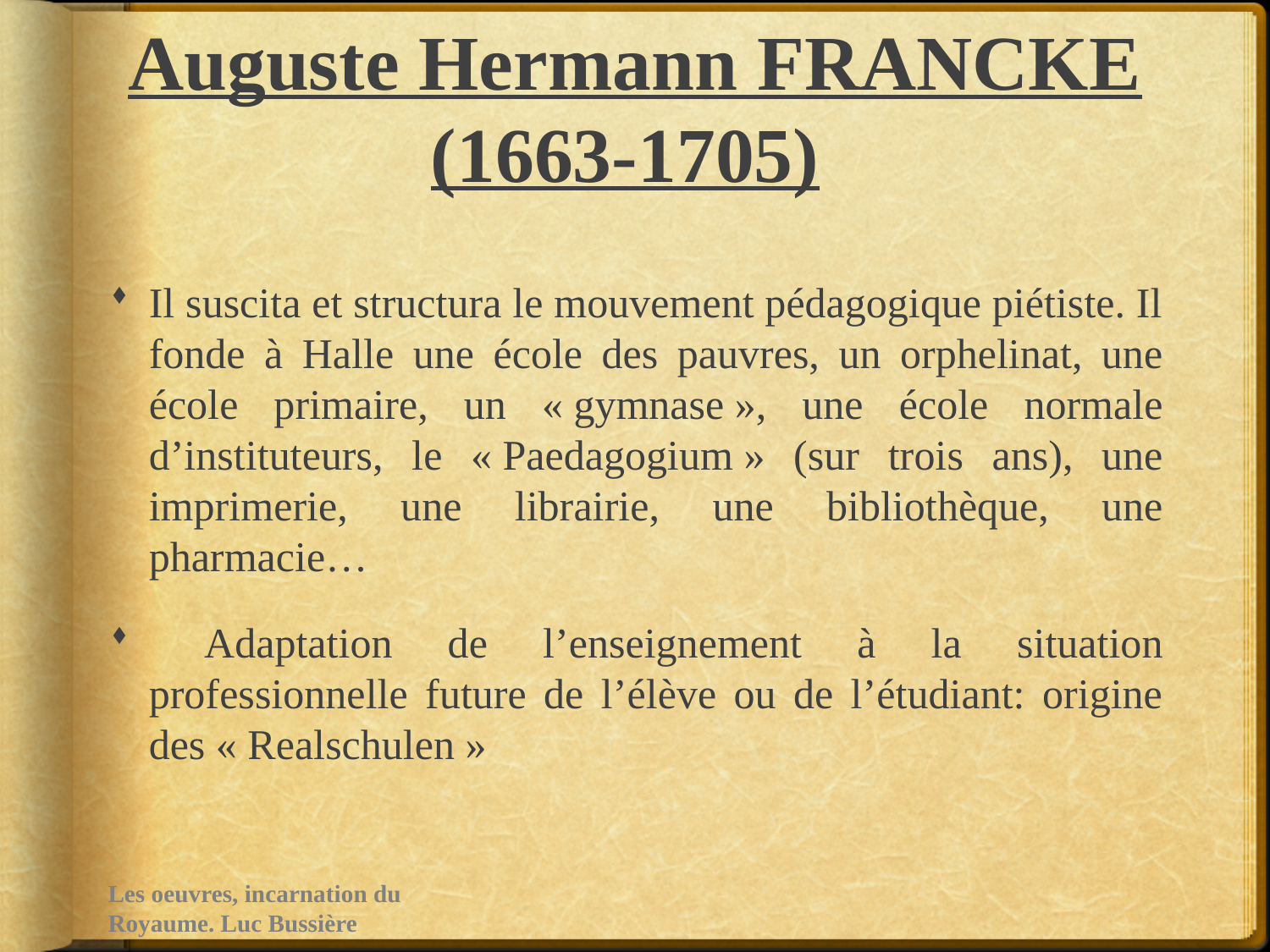

# Auguste Hermann FRANCKE (1663-1705)
Il suscita et structura le mouvement pédagogique piétiste. Il fonde à Halle une école des pauvres, un orphelinat, une école primaire, un « gymnase », une école normale d’instituteurs, le « Paedagogium » (sur trois ans), une imprimerie, une librairie, une bibliothèque, une pharmacie…
 Adaptation de l’enseignement à la situation professionnelle future de l’élève ou de l’étudiant: origine des « Realschulen »
Les oeuvres, incarnation du Royaume. Luc Bussière